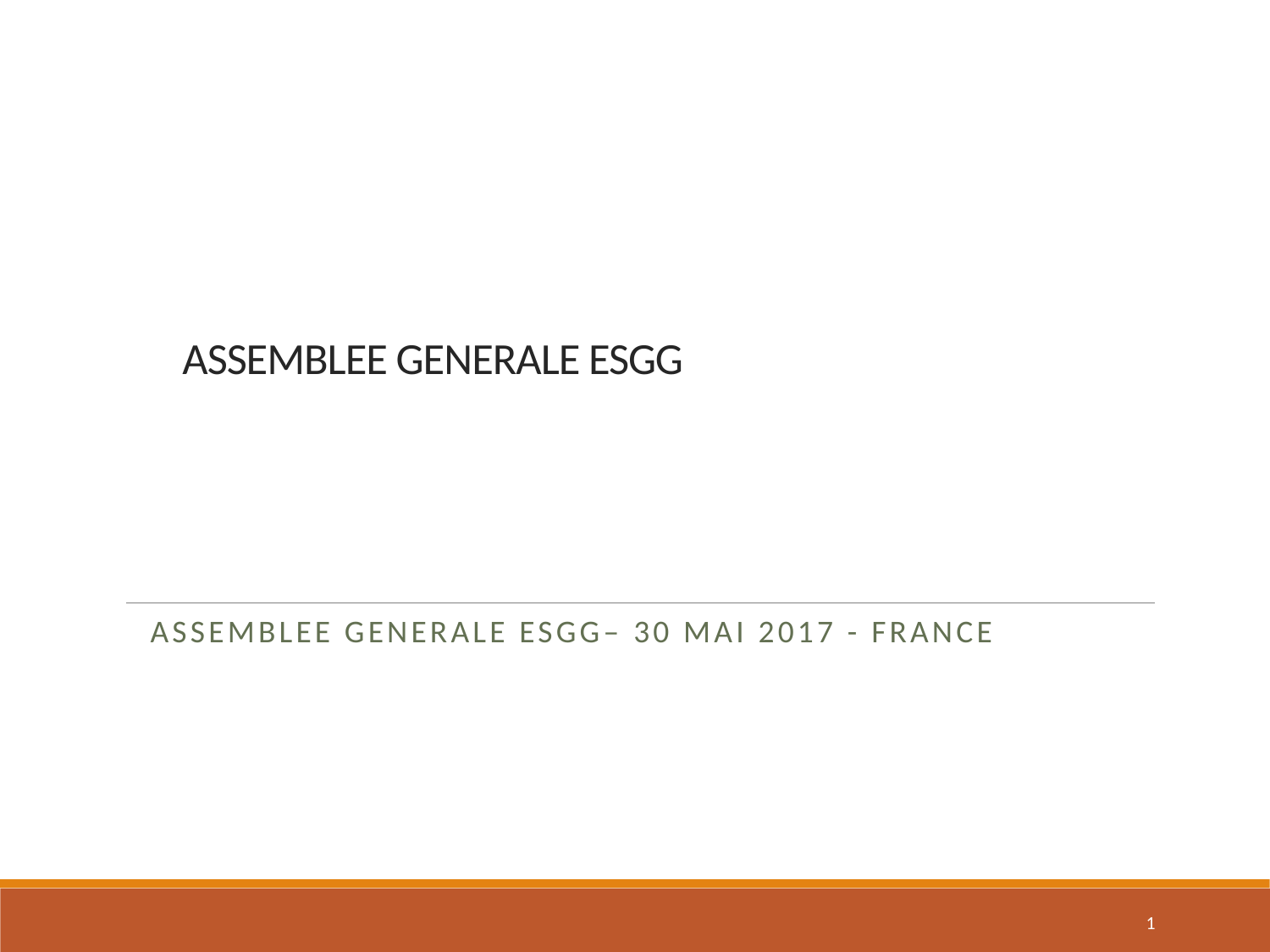

# ASSEMBLEE GENERALE ESGG

ASSEMBLEE GENERALE ESGG– 30 MAI 2017 - France

1